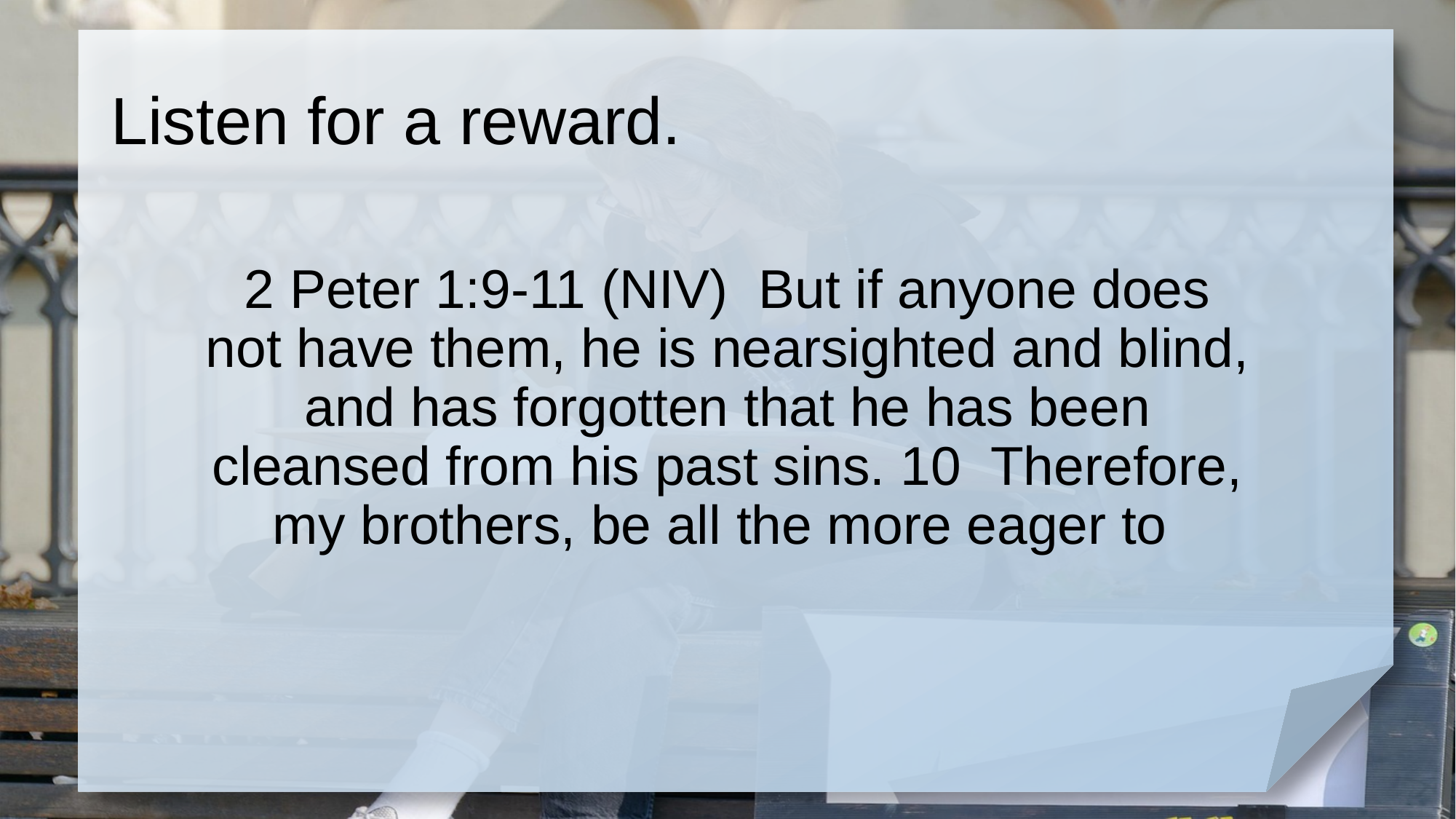

# Listen for a reward.
2 Peter 1:9-11 (NIV)  But if anyone does not have them, he is nearsighted and blind, and has forgotten that he has been cleansed from his past sins. 10  Therefore, my brothers, be all the more eager to